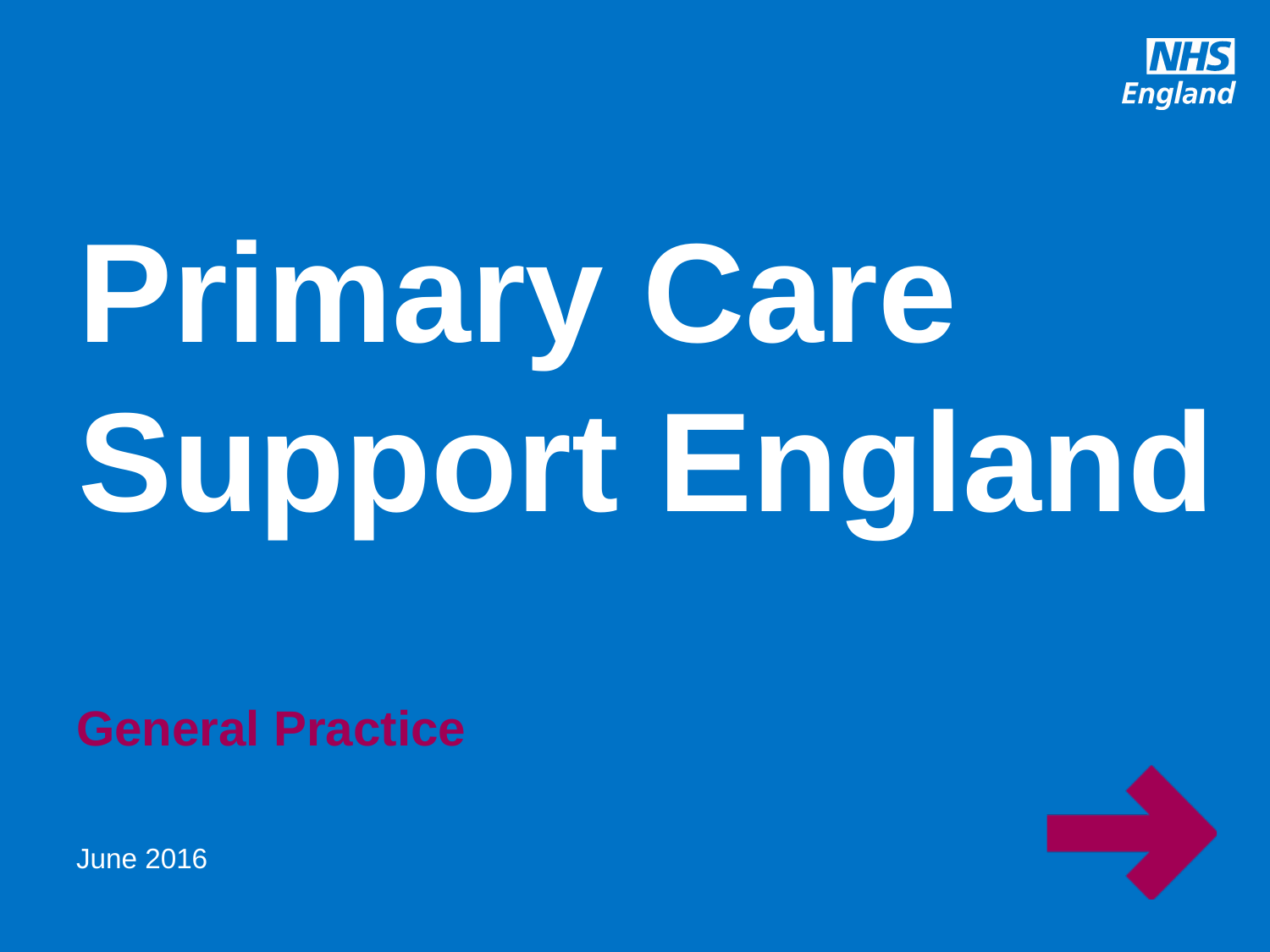

# Primary Care Support England
General Practice

June 2016